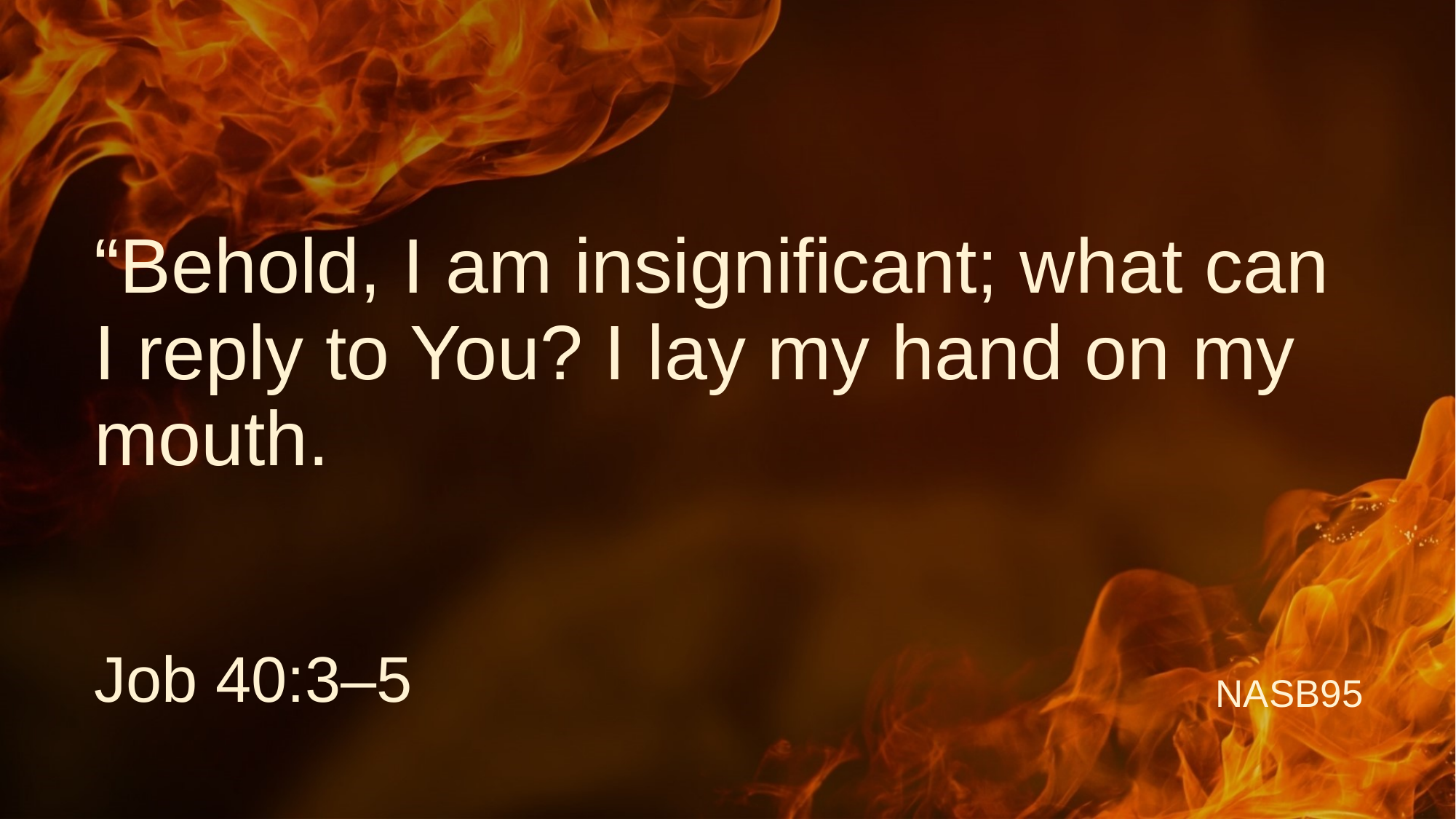

“Behold, I am insignificant; what can I reply to You? I lay my hand on my mouth.
Job 40:3–5
NASB95